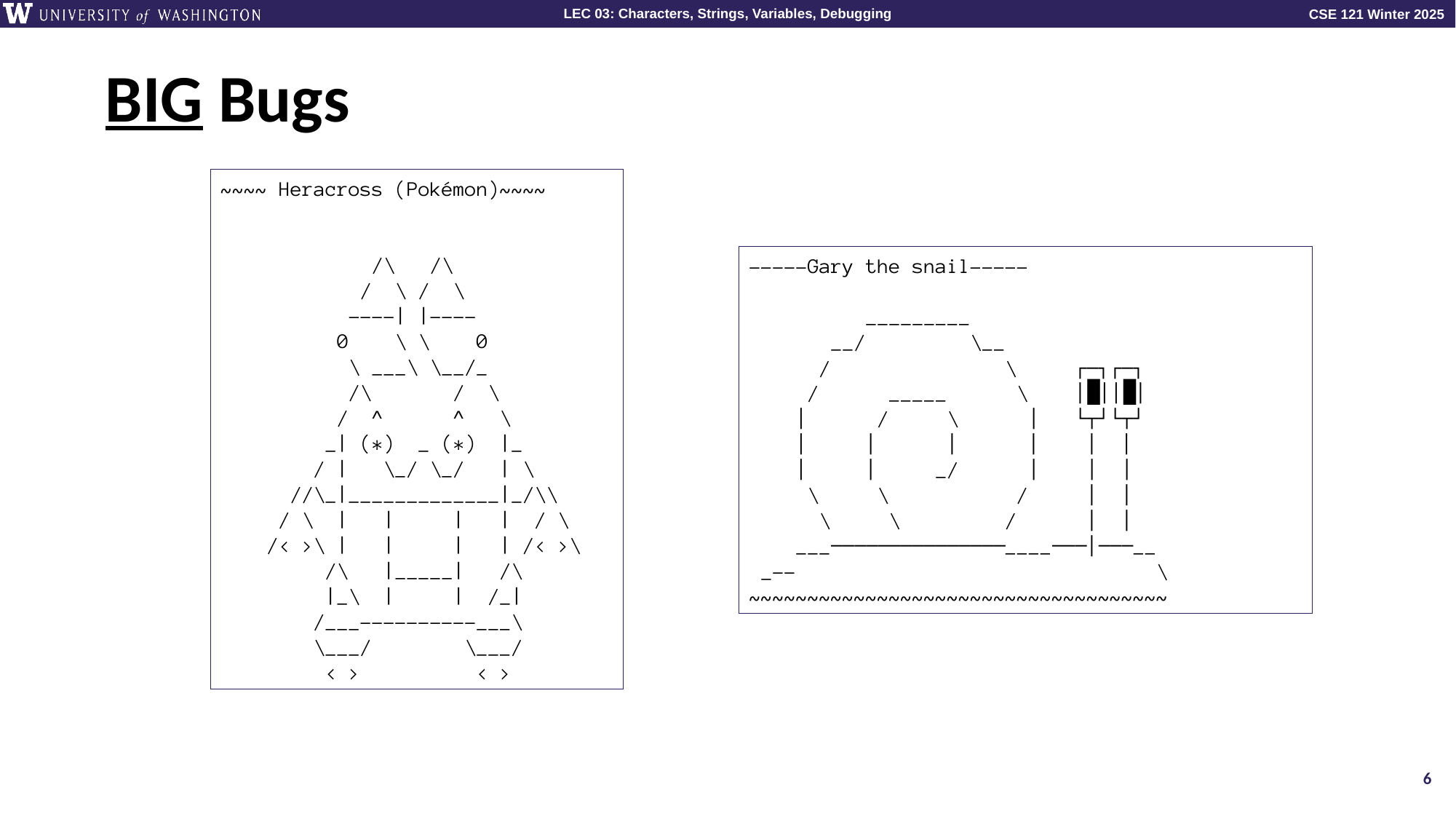

# BIG Bugs
~~~~ Heracross (Pokémon)~~~~

             /\   /\
            /  \ /  \
           ----| |----
          0    \ \    0
           \ ___\ \__/_
           /\       /  \
          /  ^      ^   \
         _| (*)  _ (*)  |_
        / |   \_/ \_/   | \
      //\_|_____________|_/\\
     / \  |   |     |   |  / \
    /< >\ |   |     |   | /< >\
         /\   |_____|   /\
         |_\  |     |  /_|
        /___----------___\
        \___/        \___/
         < >          < >
-----Gary the snail-----

          _________
       __/         \__
      /               \     ┌─┐┌─┐
     /      _____      \    │█││█│
    │      /     \      │   └┬┘└┬┘
    │     │      │      │    │  │
    │     │     _/      │    │  │
     \     \           /     │  │
      \     \         /      │  │
    ___───────────────____───│───__
 _--                               \
~~~~~~~~~~~~~~~~~~~~~~~~~~~~~~~~~~~~
6